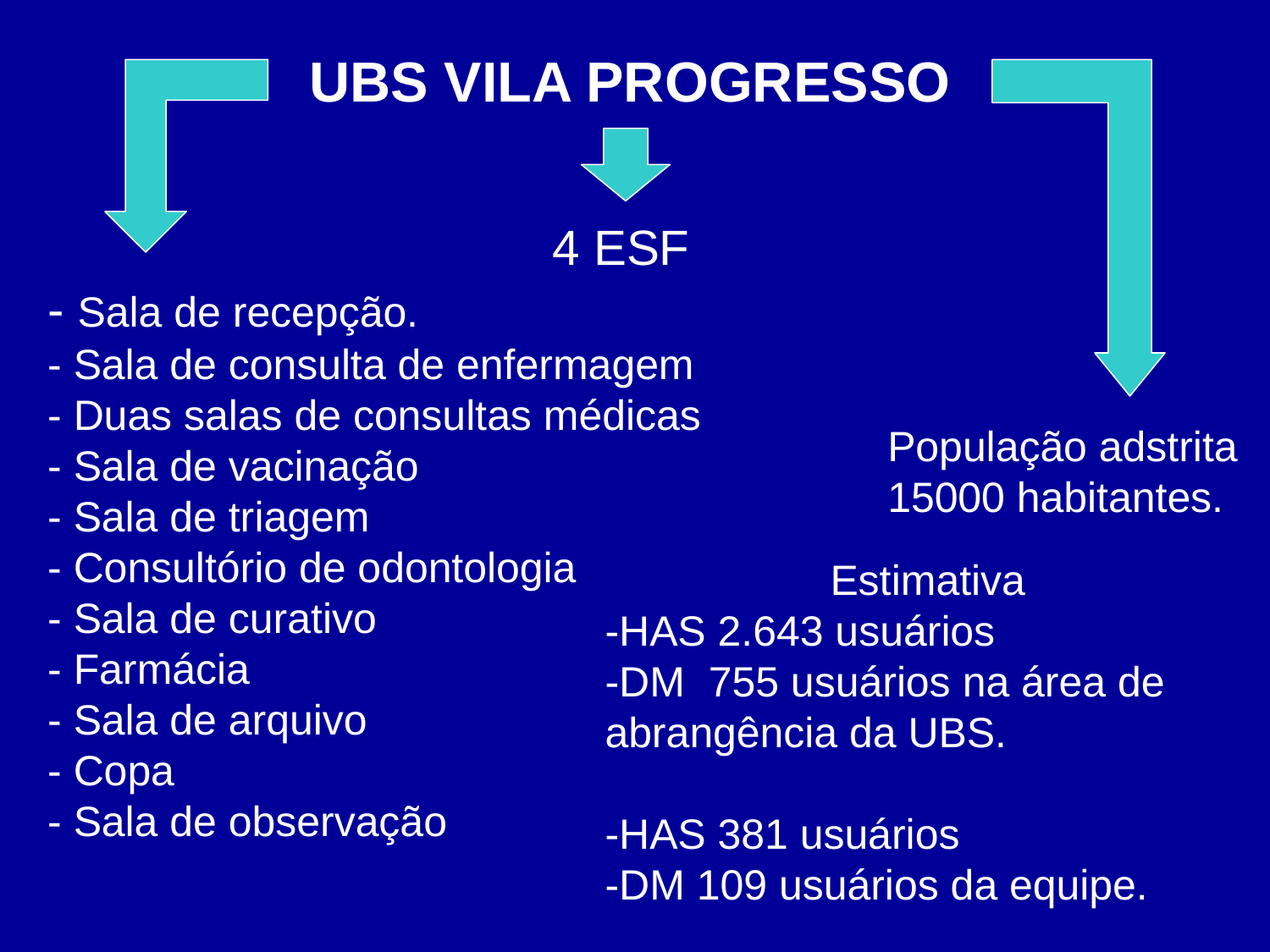

UBS VILA PROGRESSO

4 ESF
- Sala de recepção.
- Sala de consulta de enfermagem
- Duas salas de consultas médicas
- Sala de vacinação
- Sala de triagem
- Consultório de odontologia
- Sala de curativo
- Farmácia
- Sala de arquivo
- Copa
- Sala de observação
População adstrita
15000 habitantes.
                   Estimativa
-HAS 2.643 usuários
-DM  755 usuários na área de abrangência da UBS.

-HAS 381 usuários
-DM 109 usuários da equipe.